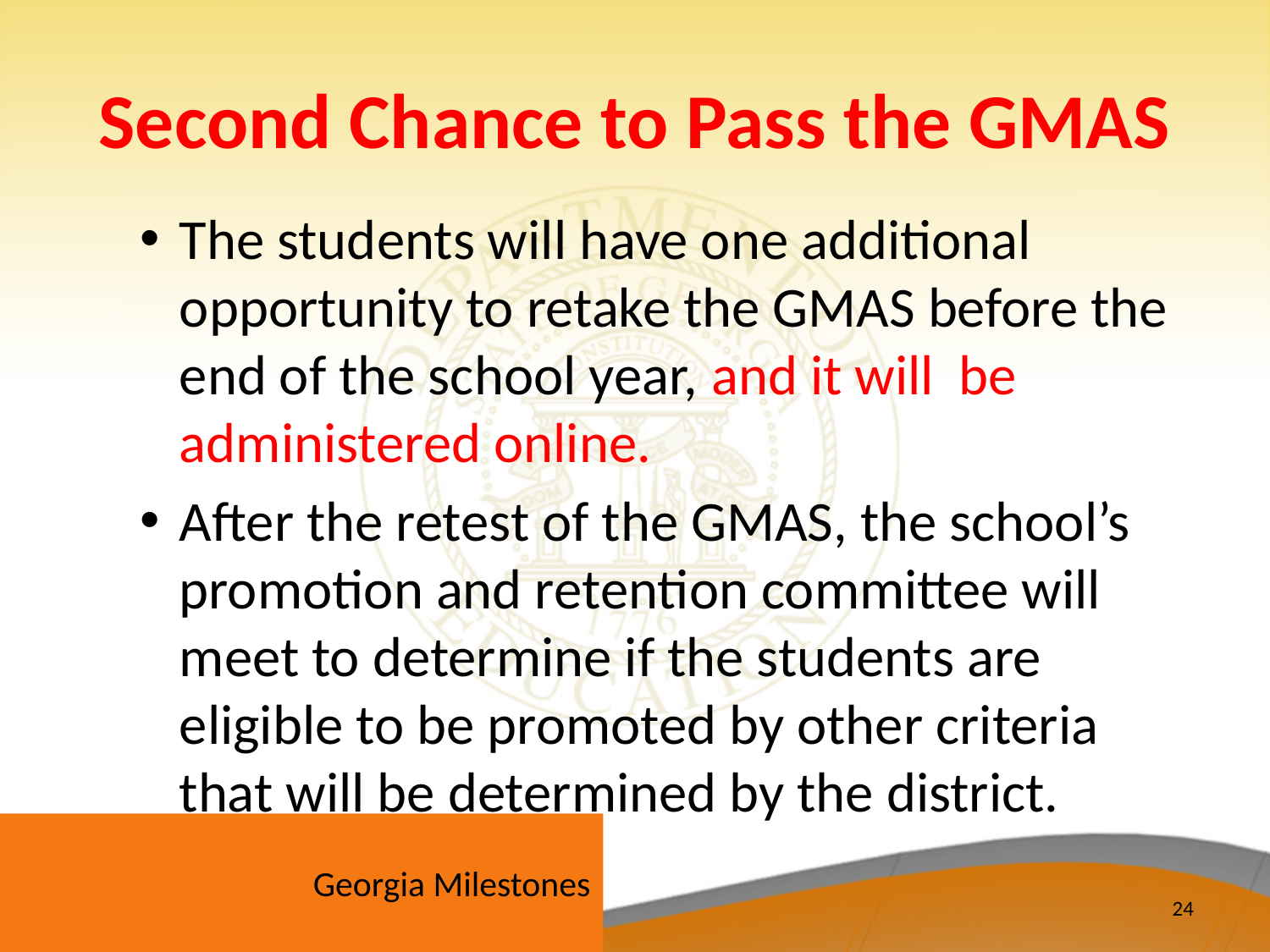

# Second Chance to Pass the GMAS
The students will have one additional opportunity to retake the GMAS before the end of the school year, and it will  be administered online.
After the retest of the GMAS, the school’s promotion and retention committee will meet to determine if the students are eligible to be promoted by other criteria that will be determined by the district.

24